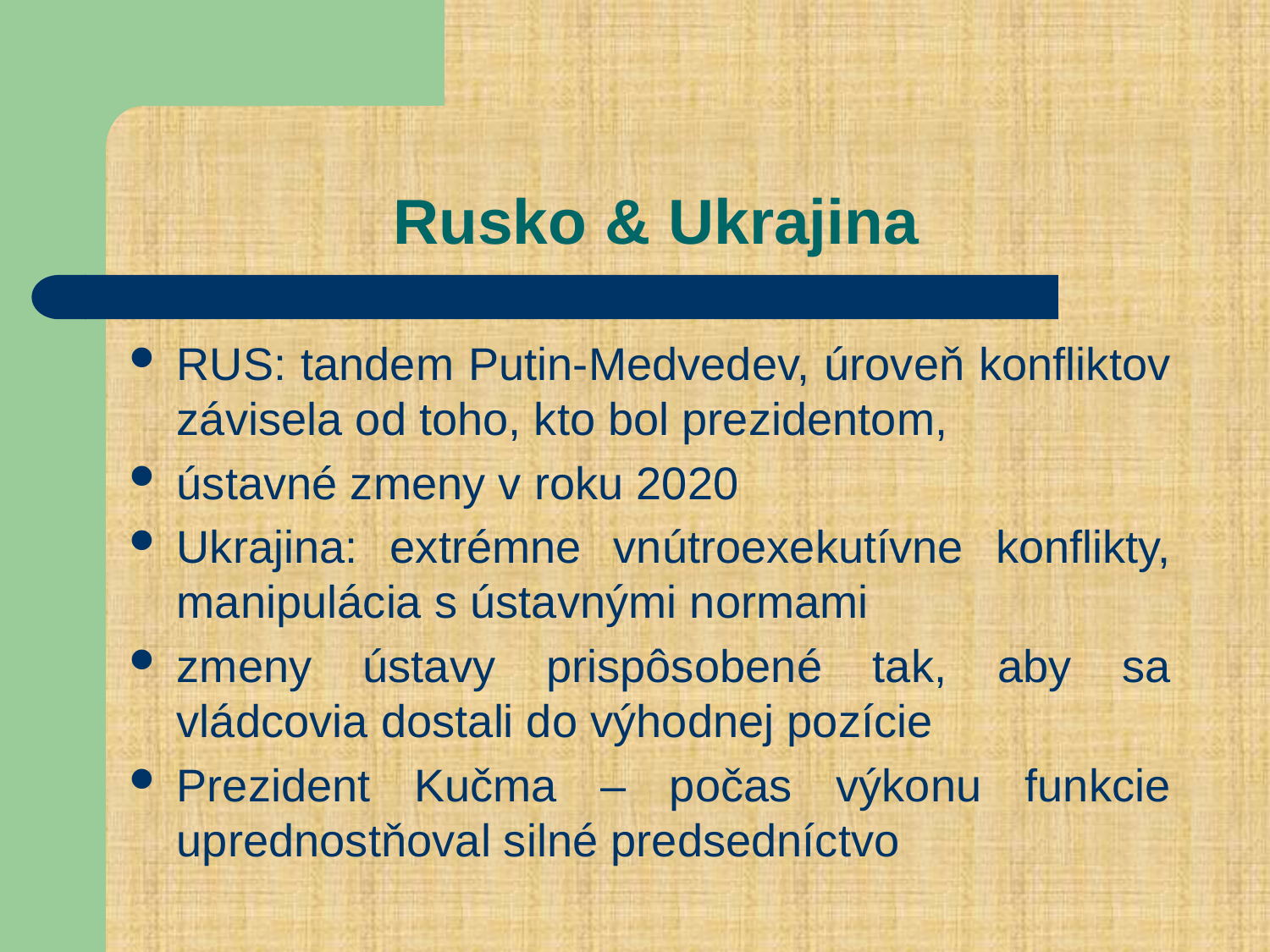

# Rusko & Ukrajina
RUS: tandem Putin-Medvedev, úroveň konfliktov závisela od toho, kto bol prezidentom,
ústavné zmeny v roku 2020
Ukrajina: extrémne vnútroexekutívne konflikty, manipulácia s ústavnými normami
zmeny ústavy prispôsobené tak, aby sa vládcovia dostali do výhodnej pozície
Prezident Kučma – počas výkonu funkcie uprednostňoval silné predsedníctvo